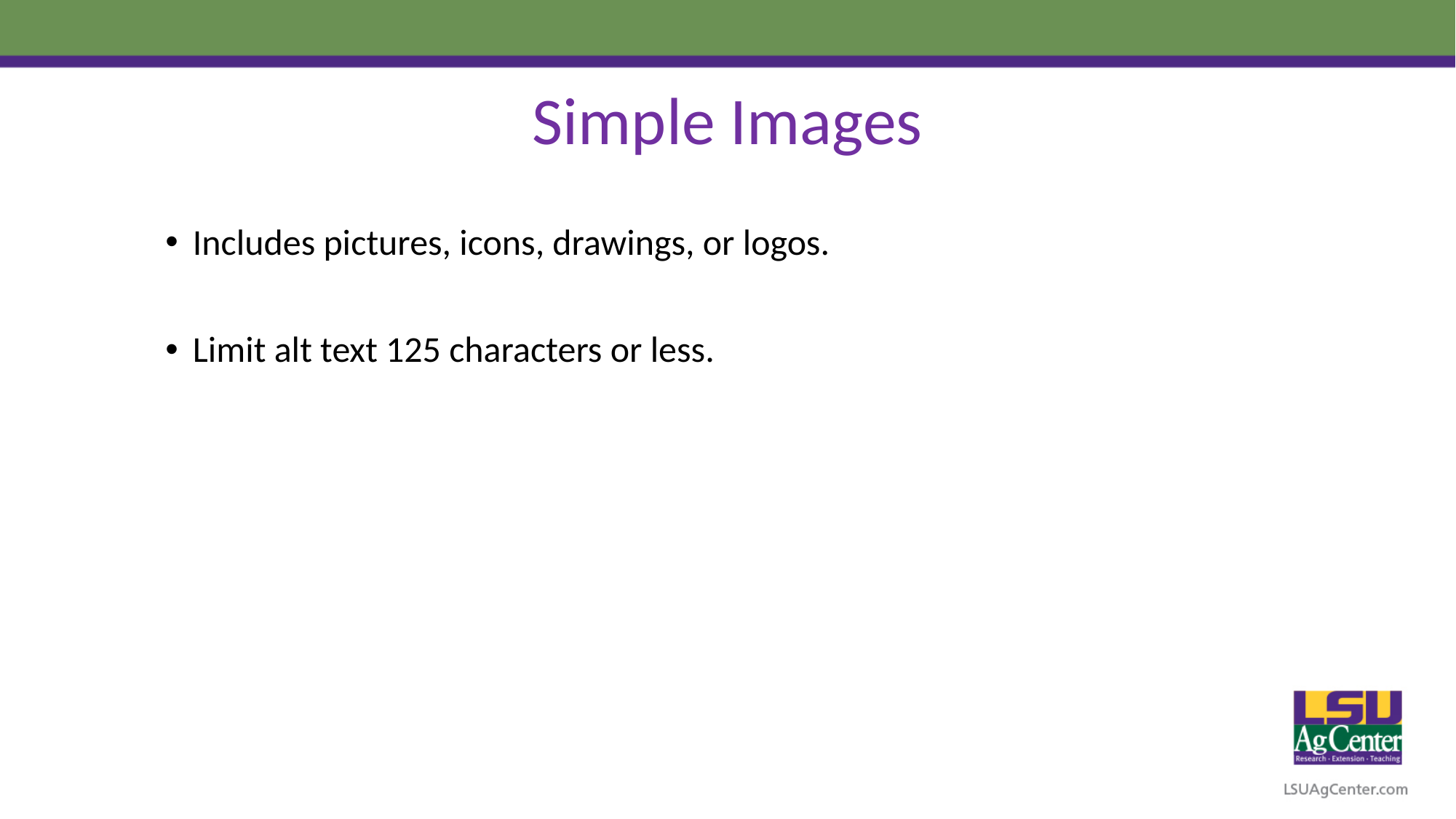

# Simple Images
Includes pictures, icons, drawings, or logos.

Limit alt text 125 characters or less.